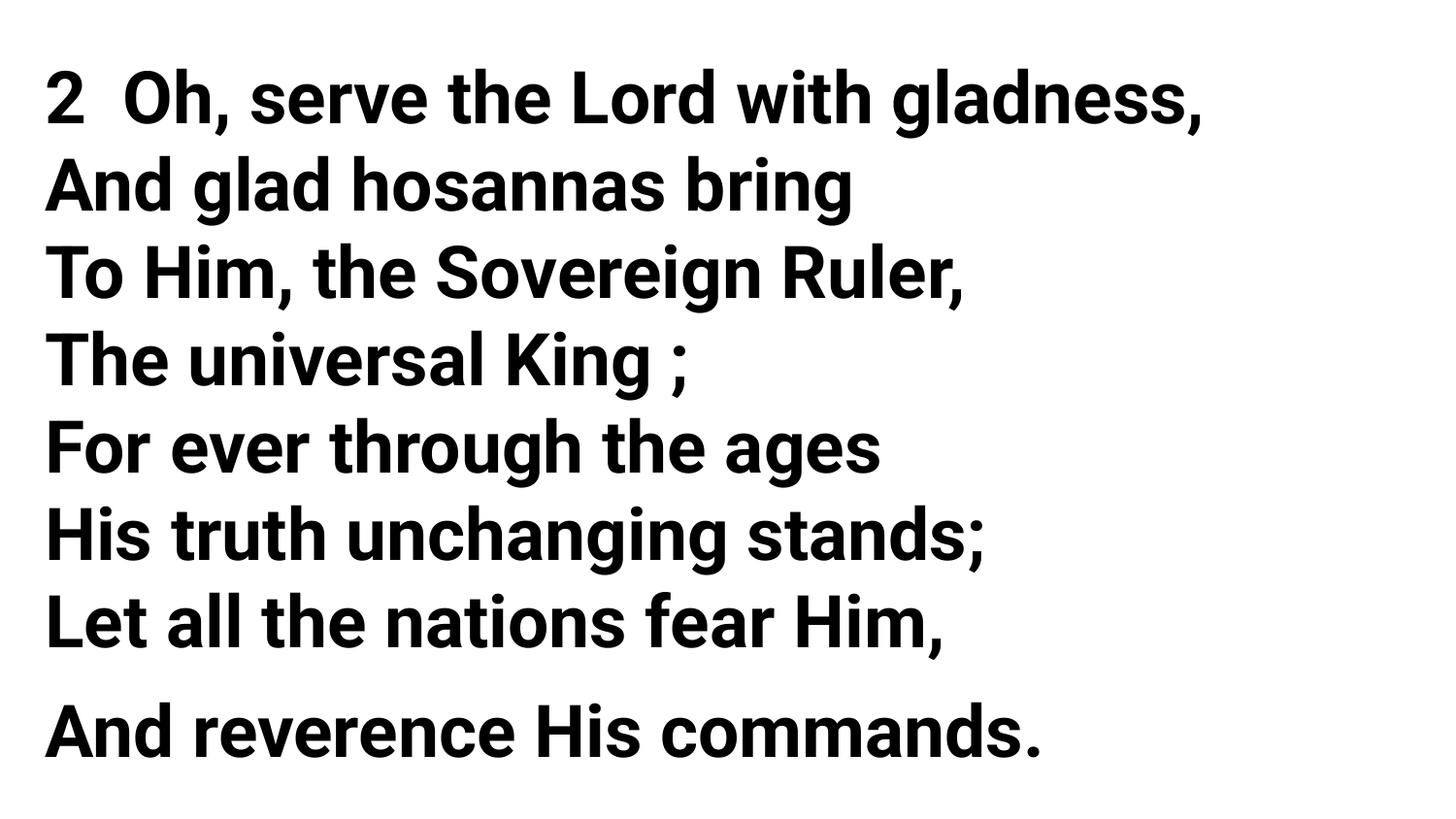

2  Oh, serve the Lord with gladness,
And glad hosannas bring
To Him, the Sovereign Ruler,
The universal King ;
For ever through the ages
His truth unchanging stands;
Let all the nations fear Him,
And reverence His commands.